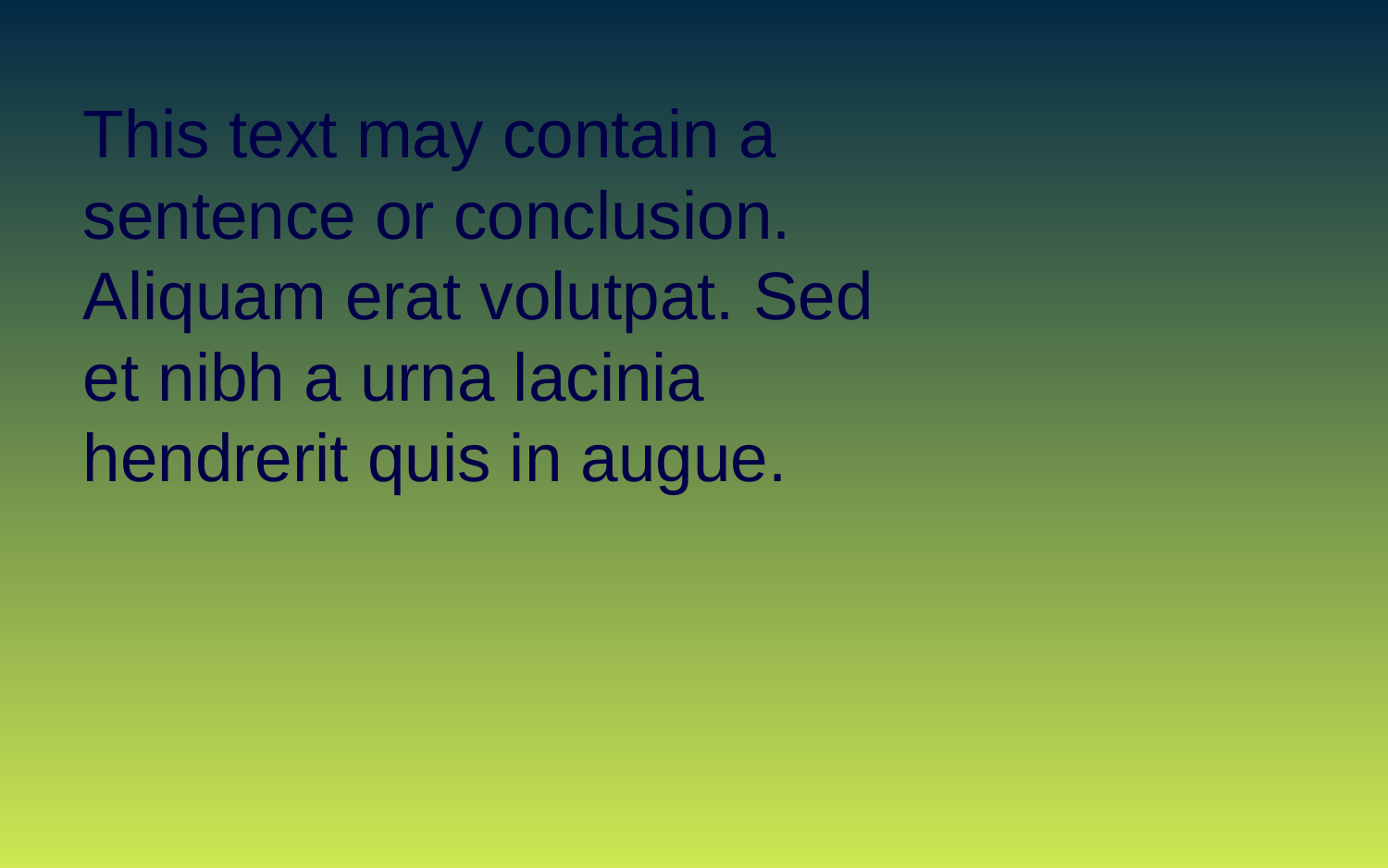

# This text may contain a sentence or conclusion. Aliquam erat volutpat. Sed et nibh a urna lacinia hendrerit quis in augue.